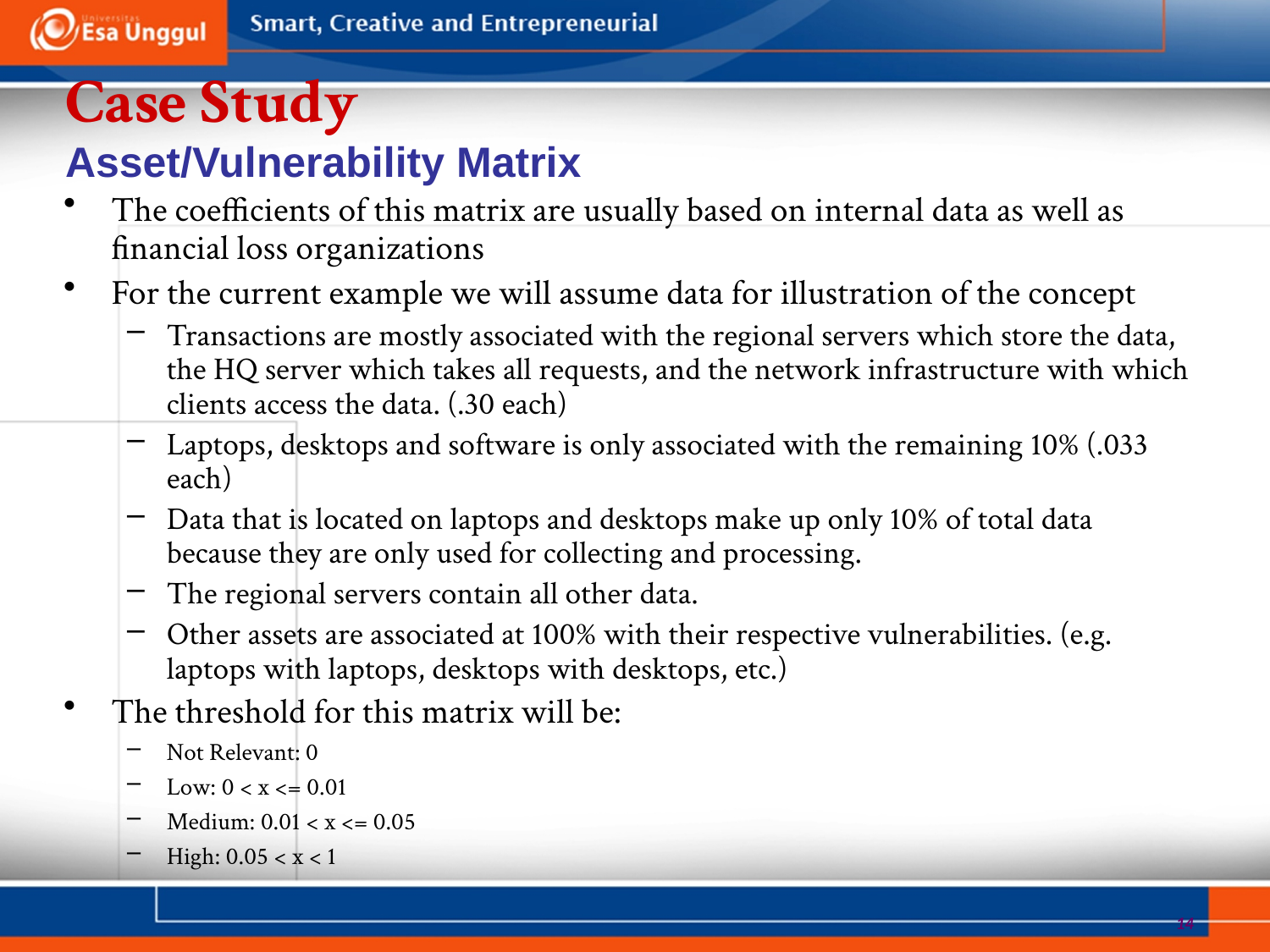

Case Study
Asset/Vulnerability Matrix

The coefficients of this matrix are usually based on internal data as well as financial loss organizations
For the current example we will assume data for illustration of the concept
Transactions are mostly associated with the regional servers which store the data, the HQ server which takes all requests, and the network infrastructure with which clients access the data. (.30 each)
Laptops, desktops and software is only associated with the remaining 10% (.033 each)
Data that is located on laptops and desktops make up only 10% of total data because they are only used for collecting and processing.
The regional servers contain all other data.
Other assets are associated at 100% with their respective vulnerabilities. (e.g. laptops with laptops, desktops with desktops, etc.)
The threshold for this matrix will be:
Not Relevant: 0
Low: 0 < x <= 0.01
Medium: 0.01 < x <= 0.05
High: 0.05 < x < 1

14